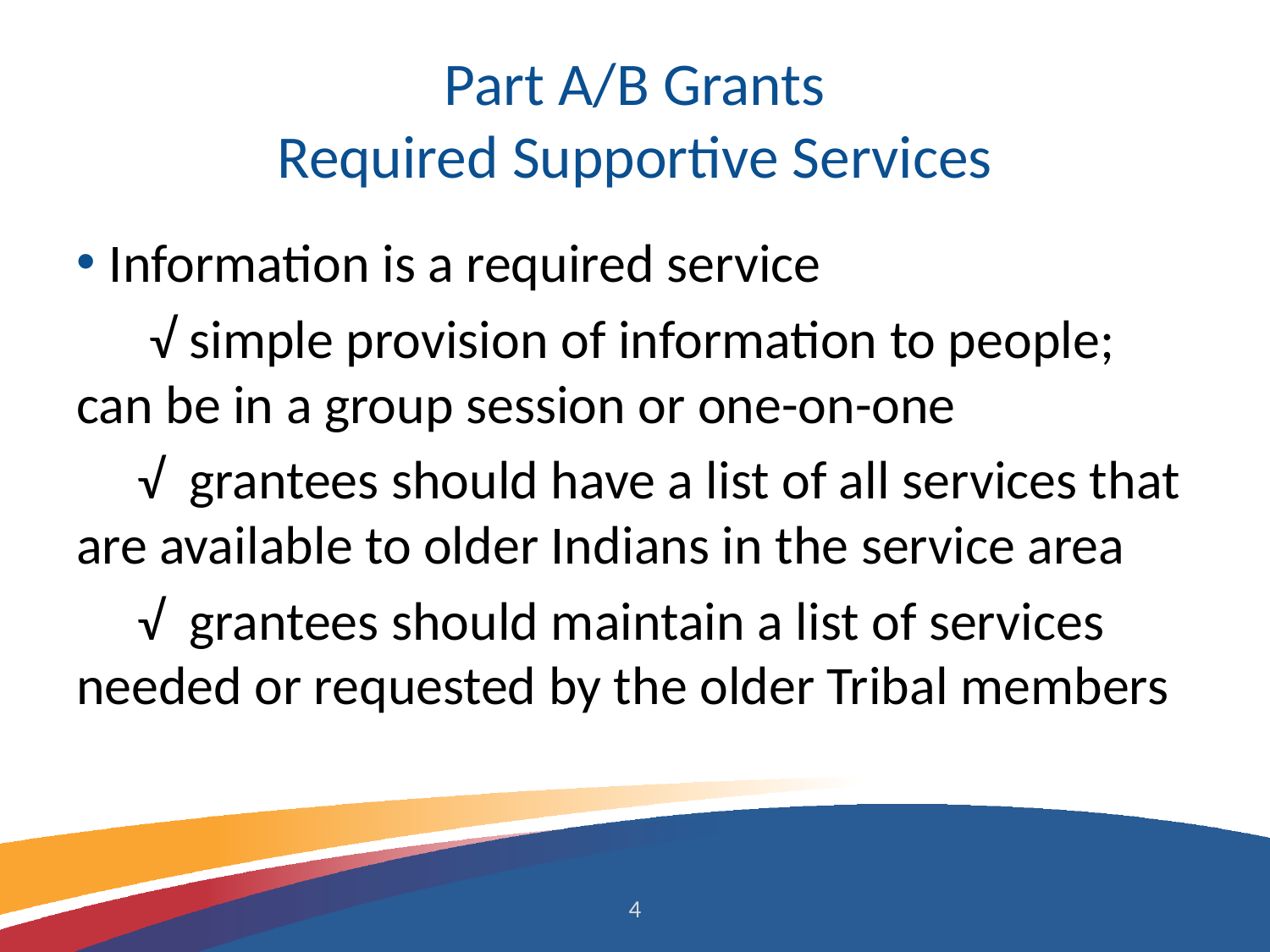

# Part A/B Grants Required Supportive Services
Information is a required service
      √ simple provision of information to people; can be in a group session or one-on-one
     √  grantees should have a list of all services that are available to older Indians in the service area
     √  grantees should maintain a list of services needed or requested by the older Tribal members

4